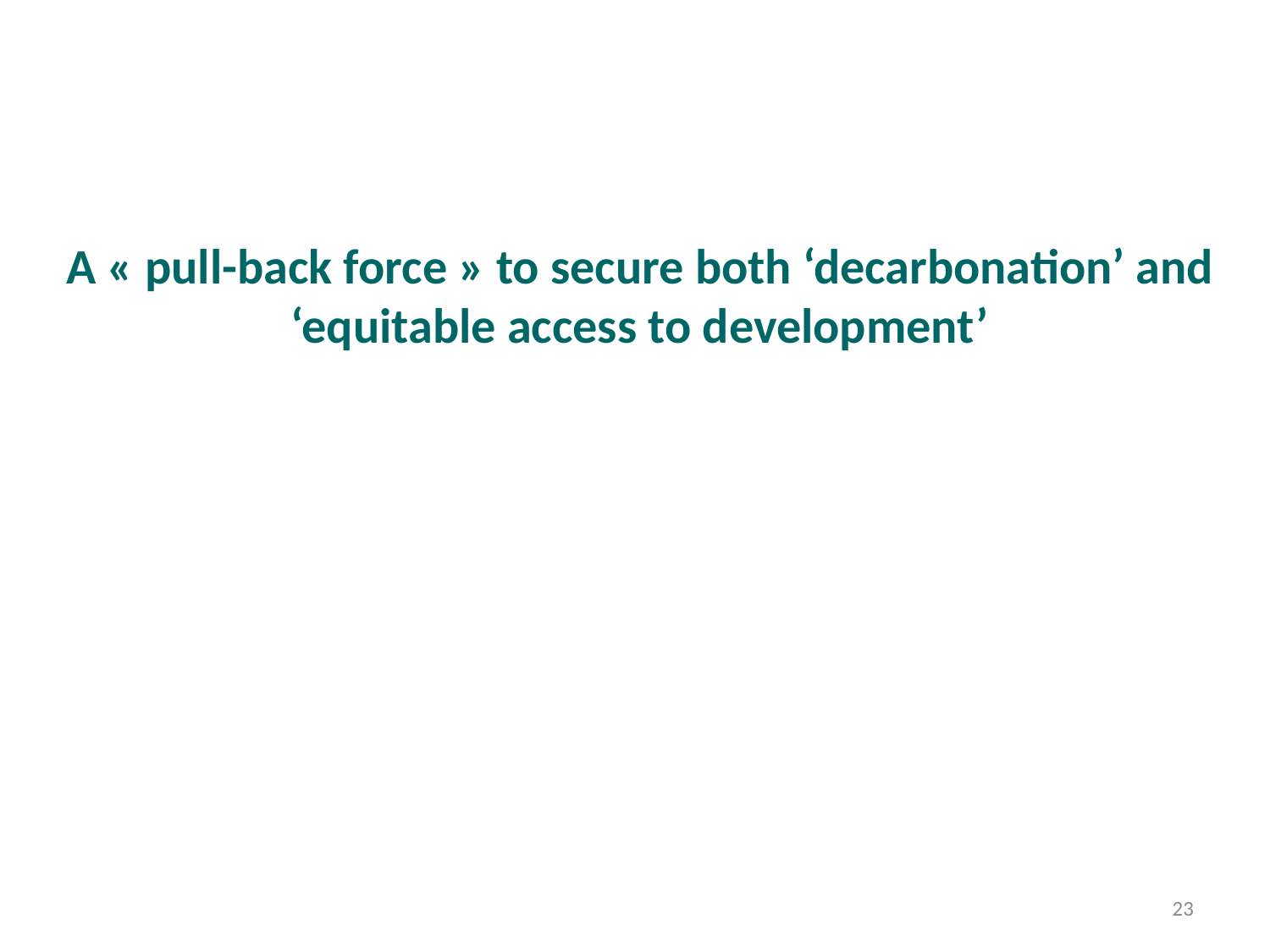

A « pull-back force » to secure both ‘decarbonation’ and ‘equitable access to development’

23